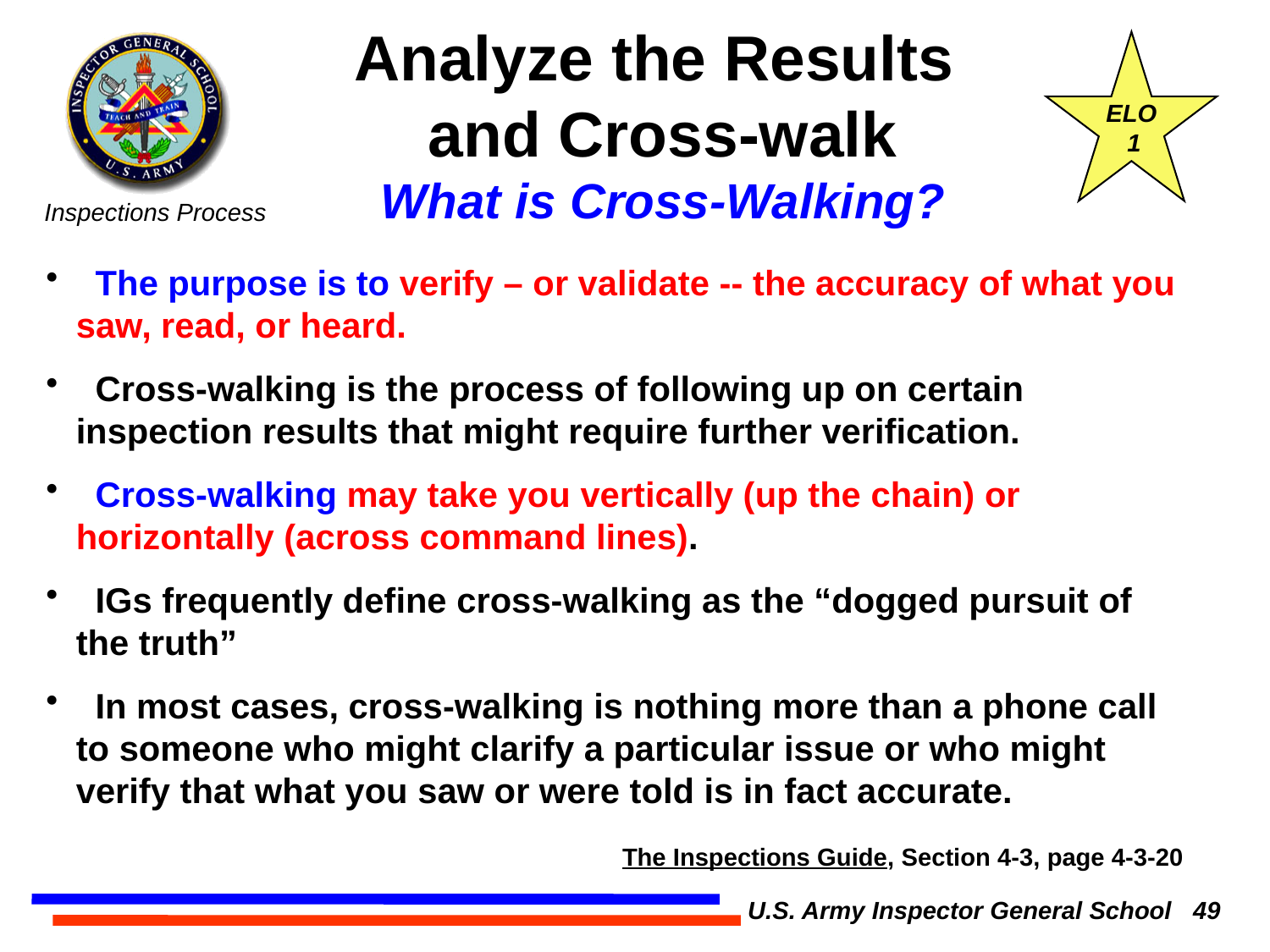

Analyze the Results
and Cross-walk
What is Cross-Walking?

ELO
   1
  The purpose is to verify – or validate -- the accuracy of what you saw, read, or heard.
  Cross-walking is the process of following up on certain inspection results that might require further verification.
  Cross-walking may take you vertically (up the chain) or horizontally (across command lines).
  IGs frequently define cross-walking as the “dogged pursuit of the truth”
  In most cases, cross-walking is nothing more than a phone call to someone who might clarify a particular issue or who might verify that what you saw or were told is in fact accurate.
The Inspections Guide, Section 4-3, page 4-3-20
U.S. Army Inspector General School   49